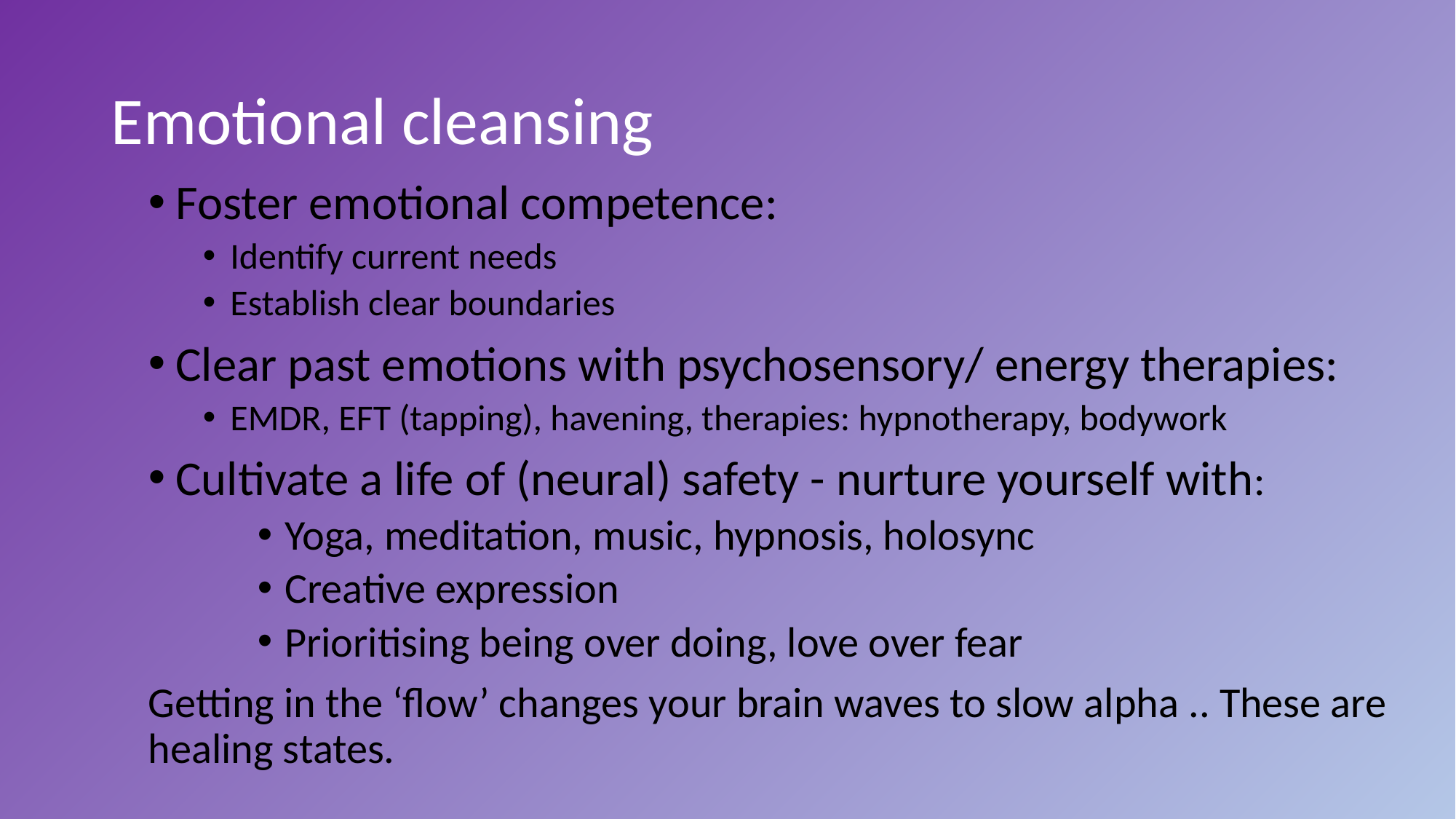

# Emotional cleansing
Foster emotional competence:
Identify current needs
Establish clear boundaries
Clear past emotions with psychosensory/ energy therapies:
EMDR, EFT (tapping), havening, therapies: hypnotherapy, bodywork
Cultivate a life of (neural) safety - nurture yourself with:
Yoga, meditation, music, hypnosis, holosync
Creative expression
Prioritising being over doing, love over fear
Getting in the ‘flow’ changes your brain waves to slow alpha .. These are healing states.